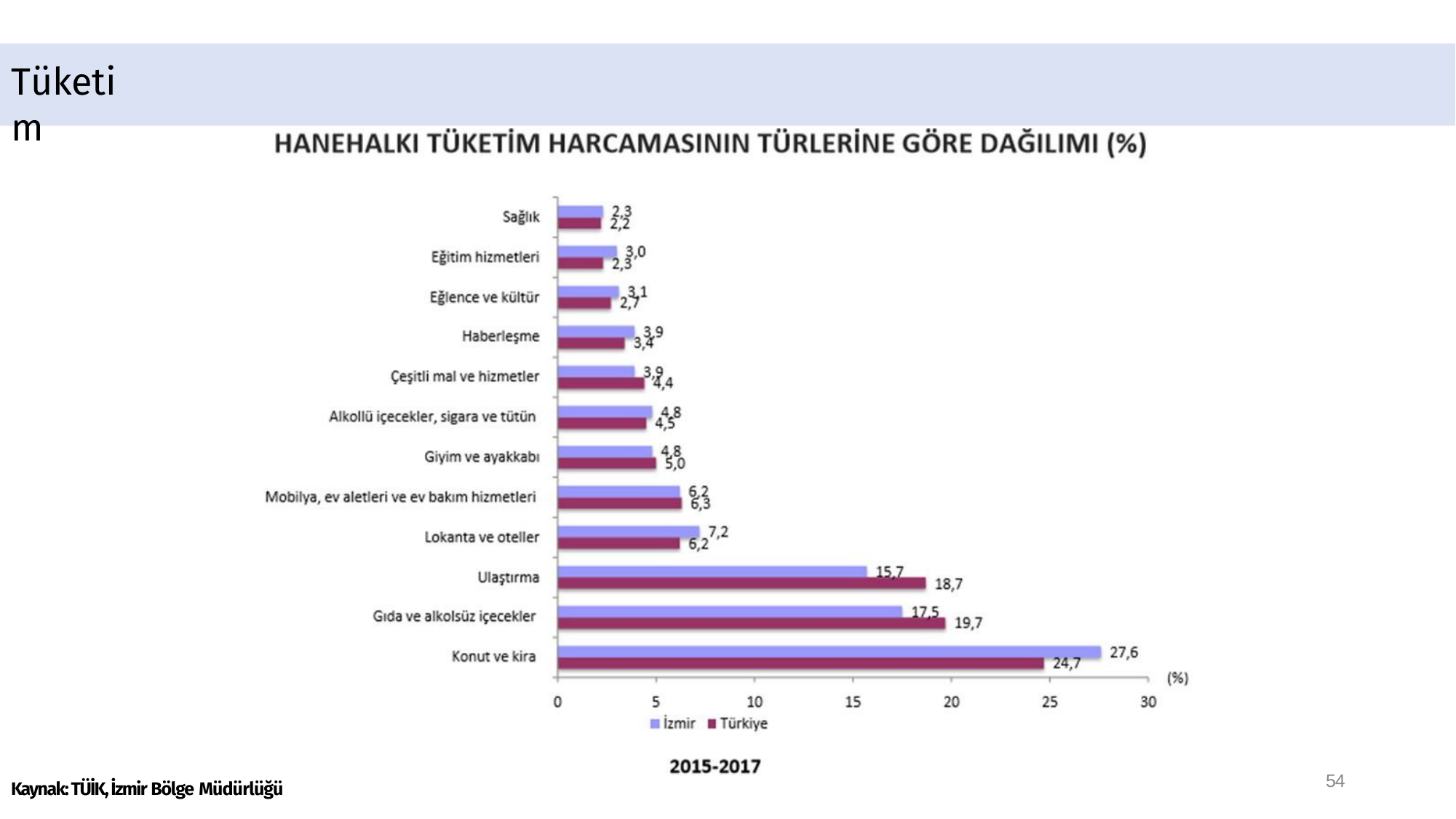

# Tüketim

54
Kaynak: TÜİK, İzmir Bölge Müdürlüğü